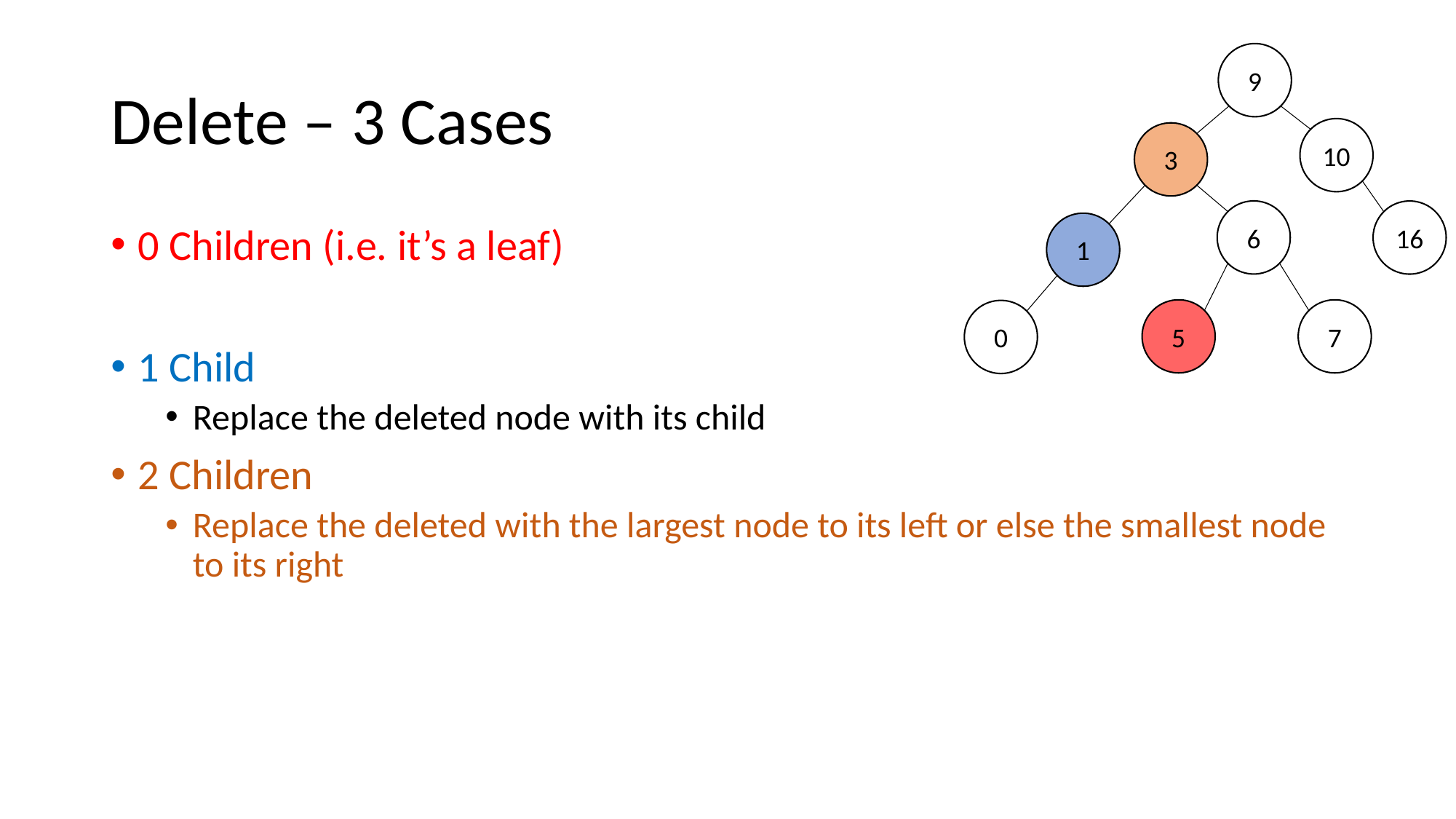

# Delete – 3 Cases
9
10
3
16
1
0
6
7
5
0 Children (i.e. it’s a leaf)

1 Child
Replace the deleted node with its child
2 Children
Replace the deleted with the largest node to its left or else the smallest node to its right